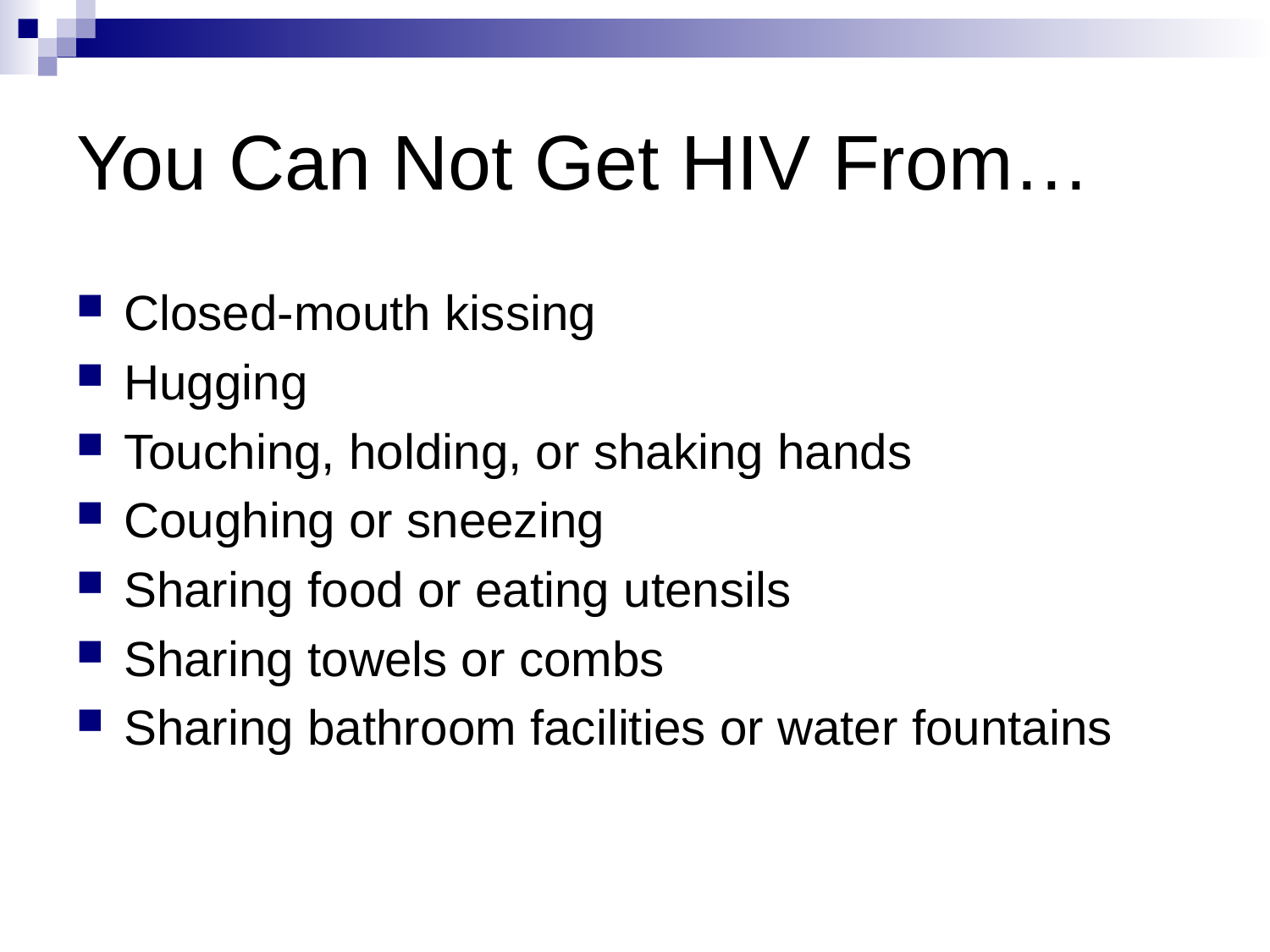

# You Can Not Get HIV From…
Closed-mouth kissing
Hugging
Touching, holding, or shaking hands
Coughing or sneezing
Sharing food or eating utensils
Sharing towels or combs
Sharing bathroom facilities or water fountains